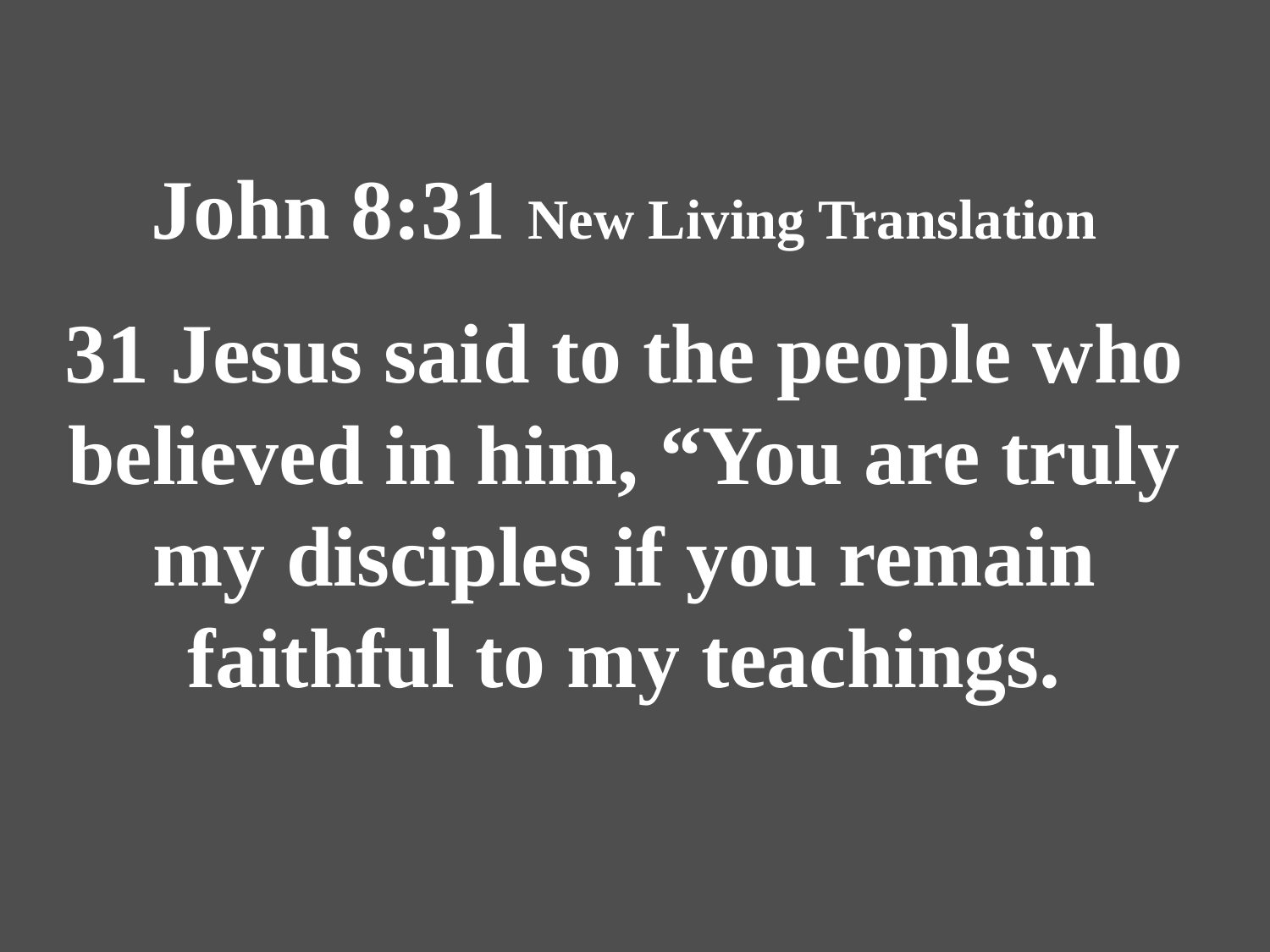

John 8:31 New Living Translation
31 Jesus said to the people who believed in him, “You are truly my disciples if you remain faithful to my teachings.